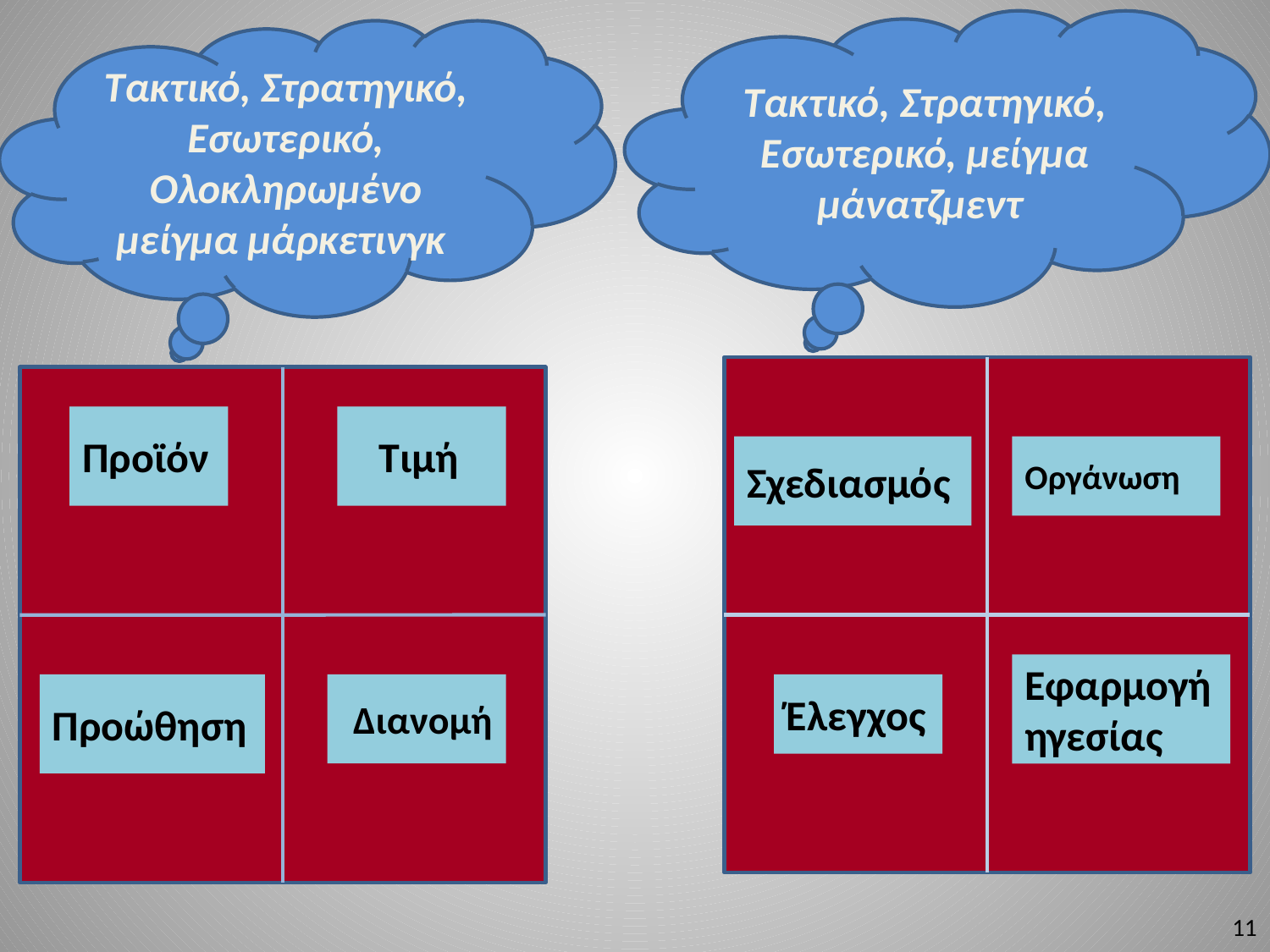

# Tactical, Strategic, Internal Integrated Marketing mix
Τακτικό, Στρατηγικό, Εσωτερικό, μείγμα μάνατζμεντ
Τακτικό, Στρατηγικό, Εσωτερικό, Ολοκληρωμένο μείγμα μάρκετινγκ
Tactical, Strategic, Internal Management mix

Προϊόν
    Τιμή
Σχεδιασμός
Οργάνωση
Εφαρμογή ηγεσίας
Προώθηση
  Διανομή
Έλεγχος
11